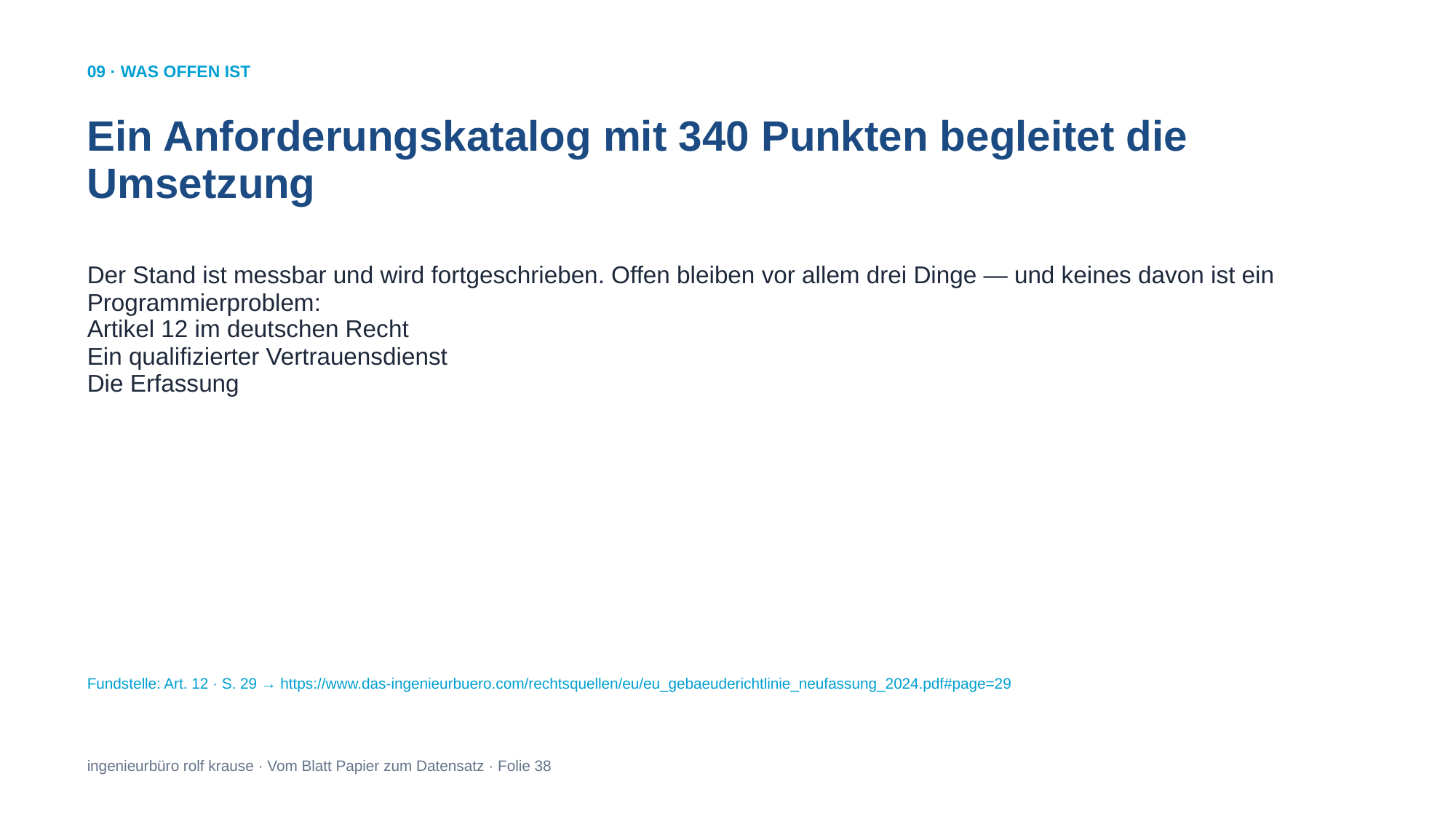

09 · WAS OFFEN IST
Ein Anforderungskatalog mit 340 Punkten begleitet die Umsetzung
Der Stand ist messbar und wird fortgeschrieben. Offen bleiben vor allem drei Dinge — und keines davon ist ein Programmierproblem:
Artikel 12 im deutschen Recht
Ein qualifizierter Vertrauensdienst
Die Erfassung
Fundstelle: Art. 12 · S. 29 → https://www.das-ingenieurbuero.com/rechtsquellen/eu/eu_gebaeuderichtlinie_neufassung_2024.pdf#page=29
ingenieurbüro rolf krause · Vom Blatt Papier zum Datensatz · Folie 38